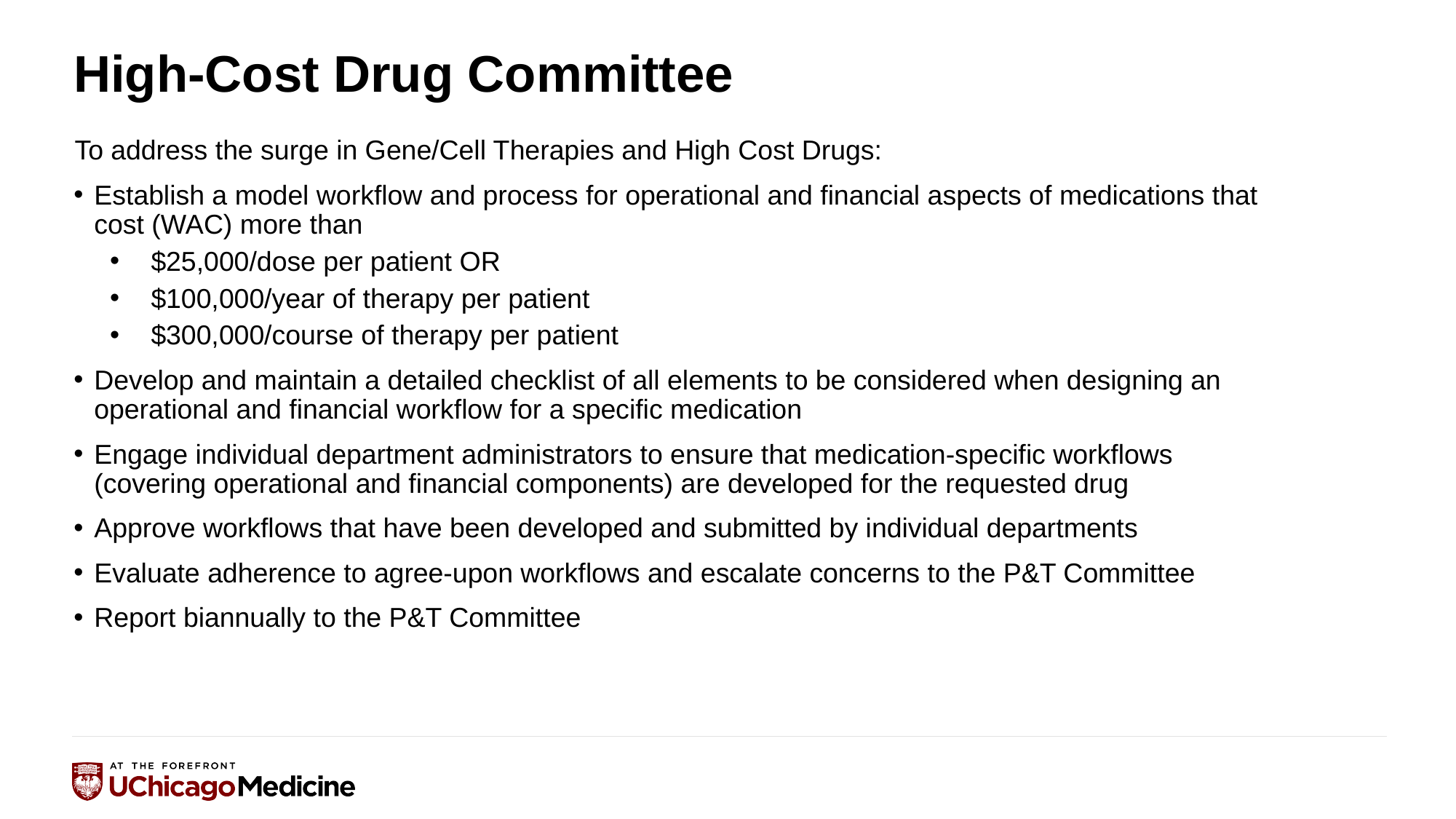

# High-Cost Drug Committee
To address the surge in Gene/Cell Therapies and High Cost Drugs:
Establish a model workflow and process for operational and financial aspects of medications that cost (WAC) more than
$25,000/dose per patient OR
$100,000/year of therapy per patient
$300,000/course of therapy per patient
Develop and maintain a detailed checklist of all elements to be considered when designing an operational and financial workflow for a specific medication
Engage individual department administrators to ensure that medication-specific workflows (covering operational and financial components) are developed for the requested drug
Approve workflows that have been developed and submitted by individual departments
Evaluate adherence to agree-upon workflows and escalate concerns to the P&T Committee
Report biannually to the P&T Committee
50